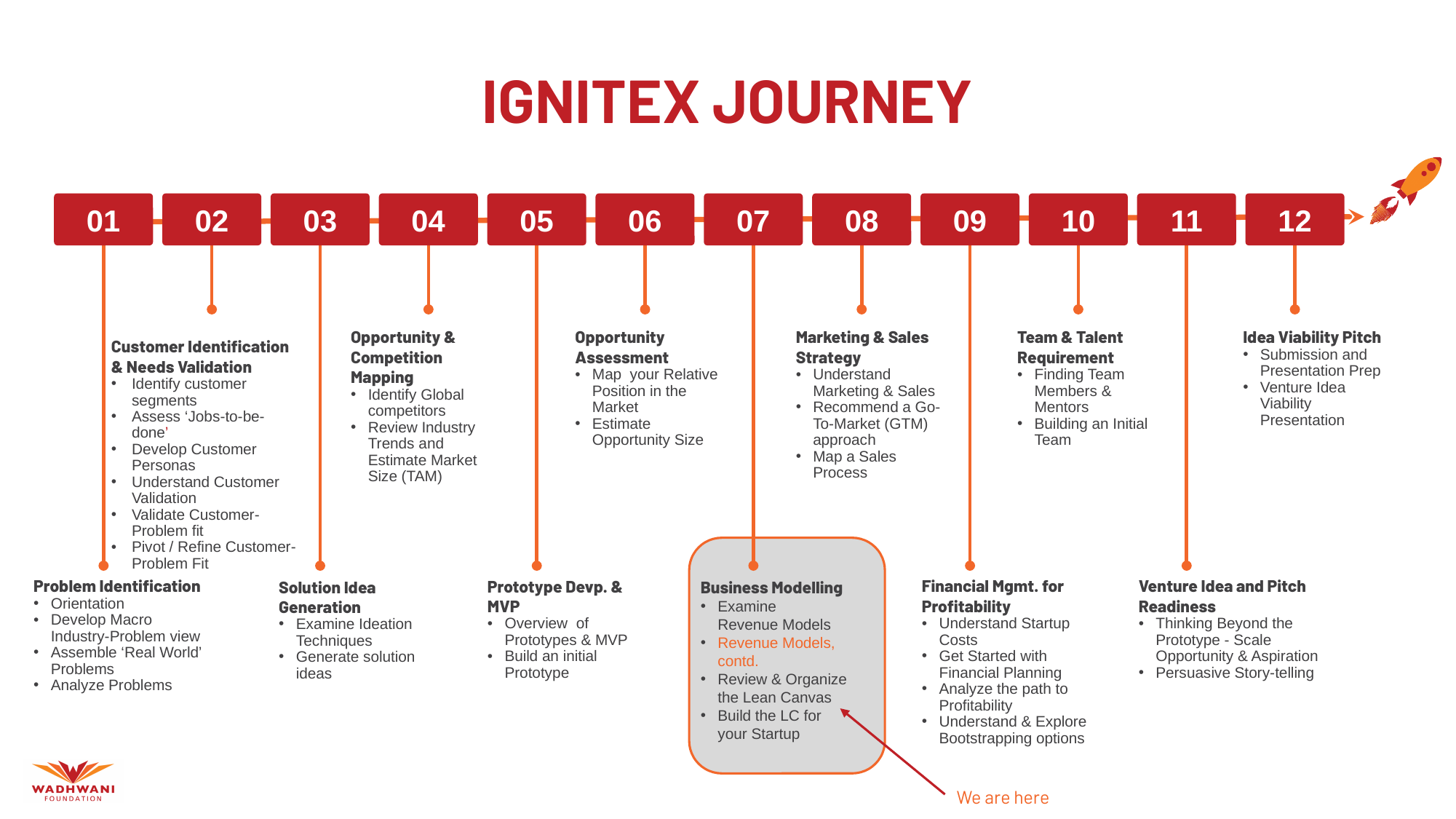

3
IGNITEX JOURNEY

01
02
03
04
05
06
07
08
09
10
11
12
Opportunity &
Competition Mapping
Identify Global competitors
Review Industry Trends and Estimate Market Size (TAM)
Opportunity Assessment
Map  your Relative Position in the Market
Estimate
Opportunity Size
Marketing & Sales Strategy
Understand Marketing & Sales
Recommend a Go-To-Market (GTM) approach
Map a Sales Process
Team & Talent Requirement
Finding Team Members & Mentors
Building an Initial Team
Idea Viability Pitch
Submission and Presentation Prep
Venture Idea Viability Presentation

Customer Identification & Needs Validation
Identify customer segments
Assess ‘Jobs-to-be-done’
Develop Customer Personas
Understand Customer Validation
Validate Customer-Problem fit
Pivot / Refine Customer-Problem Fit

Problem Identification
Orientation
Develop Macro Industry-Problem view
Assemble ‘Real World’ Problems
Analyze Problems
Prototype Devp. & MVP
Overview  of Prototypes & MVP
Build an initial Prototype
Financial Mgmt. for Profitability
Understand Startup Costs
Get Started with Financial Planning
Analyze the path to Profitability
Understand & Explore Bootstrapping options
Venture Idea and Pitch Readiness
Thinking Beyond the Prototype - Scale Opportunity & Aspiration
Persuasive Story-telling
Solution Idea
Generation
Examine Ideation Techniques
Generate solution ideas
Business Modelling
Examine
Revenue Models
Revenue Models, contd.
Review & Organize the Lean Canvas
Build the LC for
your Startup
We are here